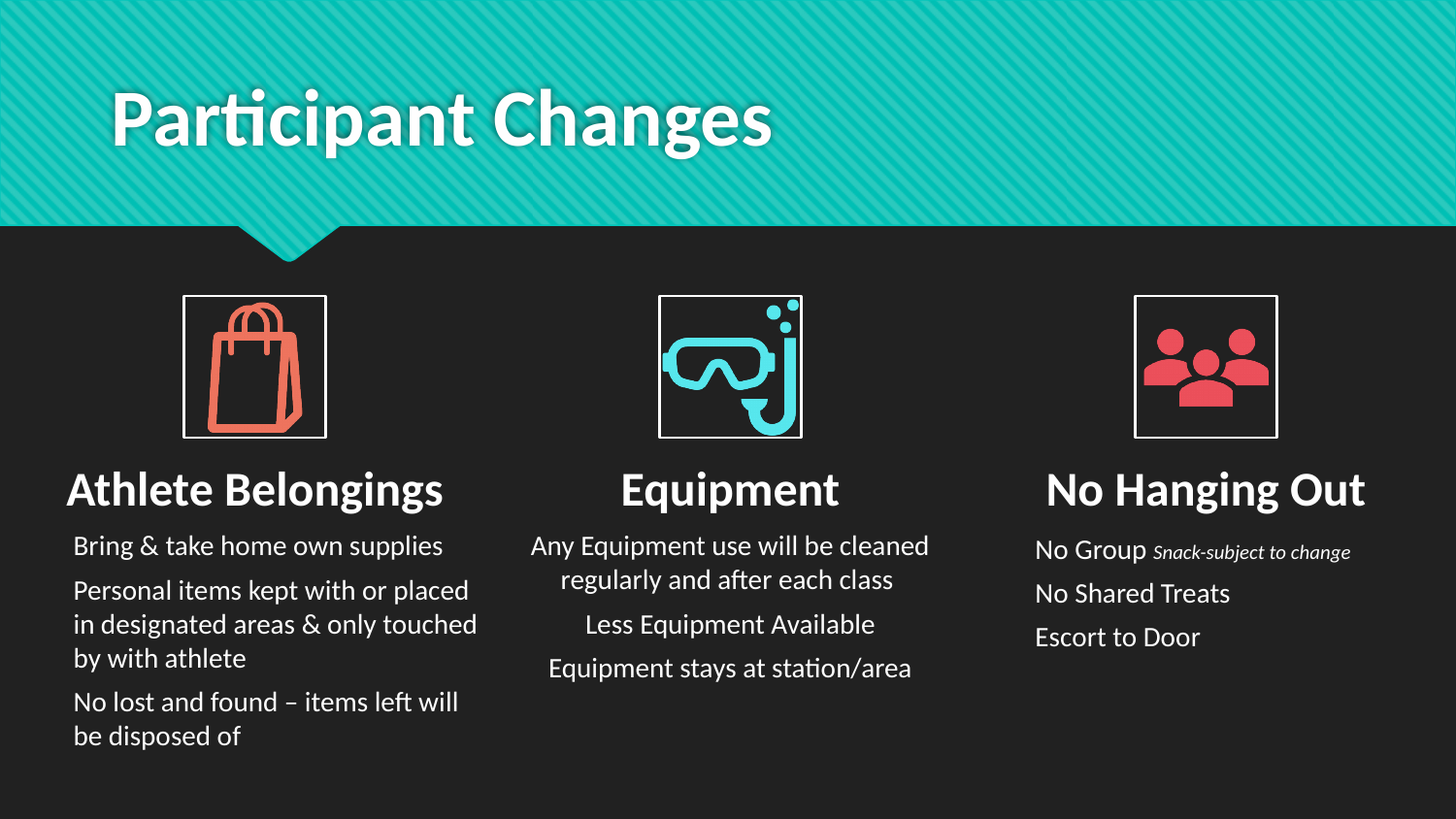

# Participant Changes
Athlete Belongings
Bring & take home own supplies
Personal items kept with or placed in designated areas & only touched by with athlete
No lost and found – items left will be disposed of
Equipment
Any Equipment use will be cleaned regularly and after each class
Less Equipment Available
Equipment stays at station/area
No Hanging Out
No Group Snack-subject to change
No Shared Treats
Escort to Door